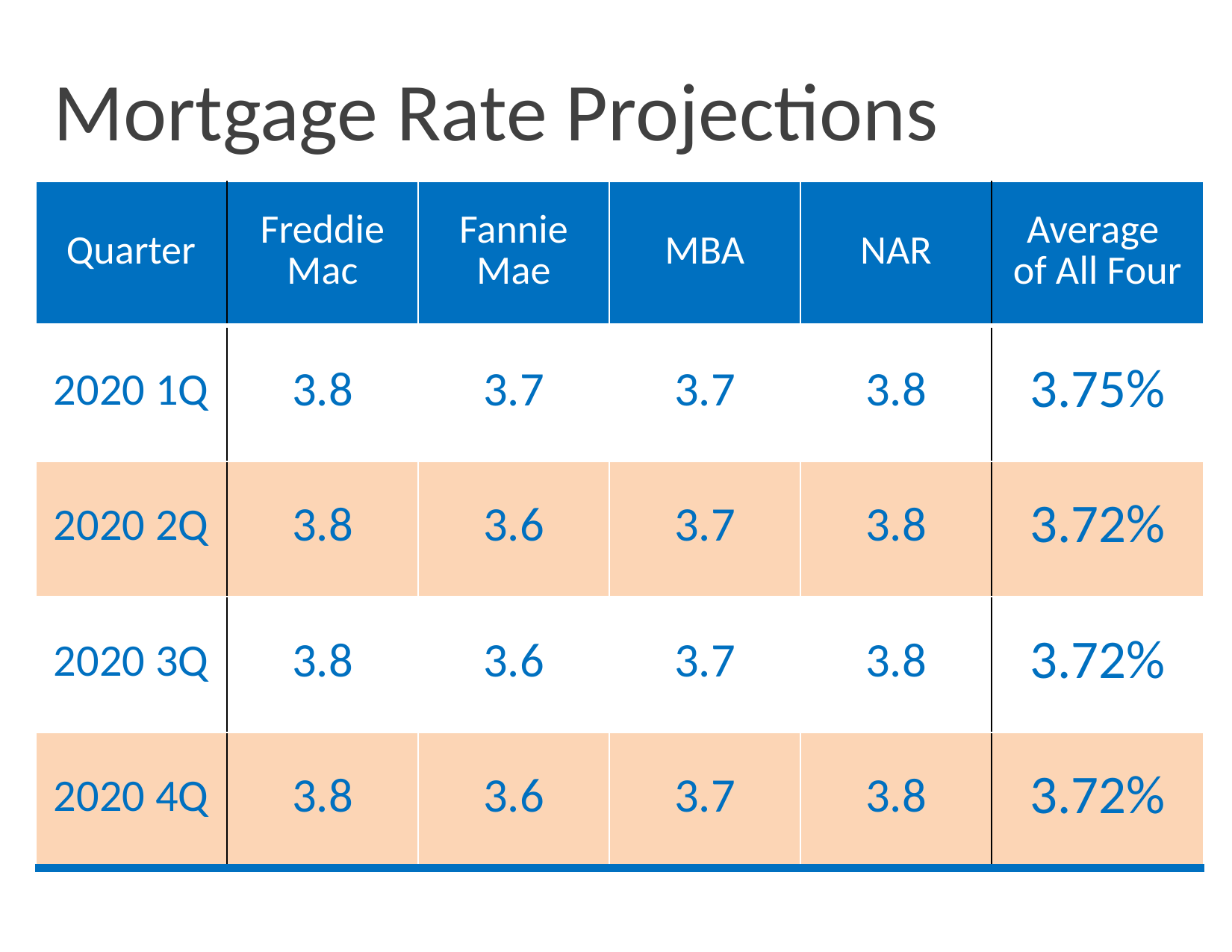

Mortgage Rate Projections
| Quarter | Freddie Mac | Fannie Mae | MBA | NAR | Average of All Four |
| --- | --- | --- | --- | --- | --- |
| 2020 1Q | 3.8 | 3.7 | 3.7 | 3.8 | 3.75% |
| 2020 2Q | 3.8 | 3.6 | 3.7 | 3.8 | 3.72% |
| 2020 3Q | 3.8 | 3.6 | 3.7 | 3.8 | 3.72% |
| 2020 4Q | 3.8 | 3.6 | 3.7 | 3.8 | 3.72% |